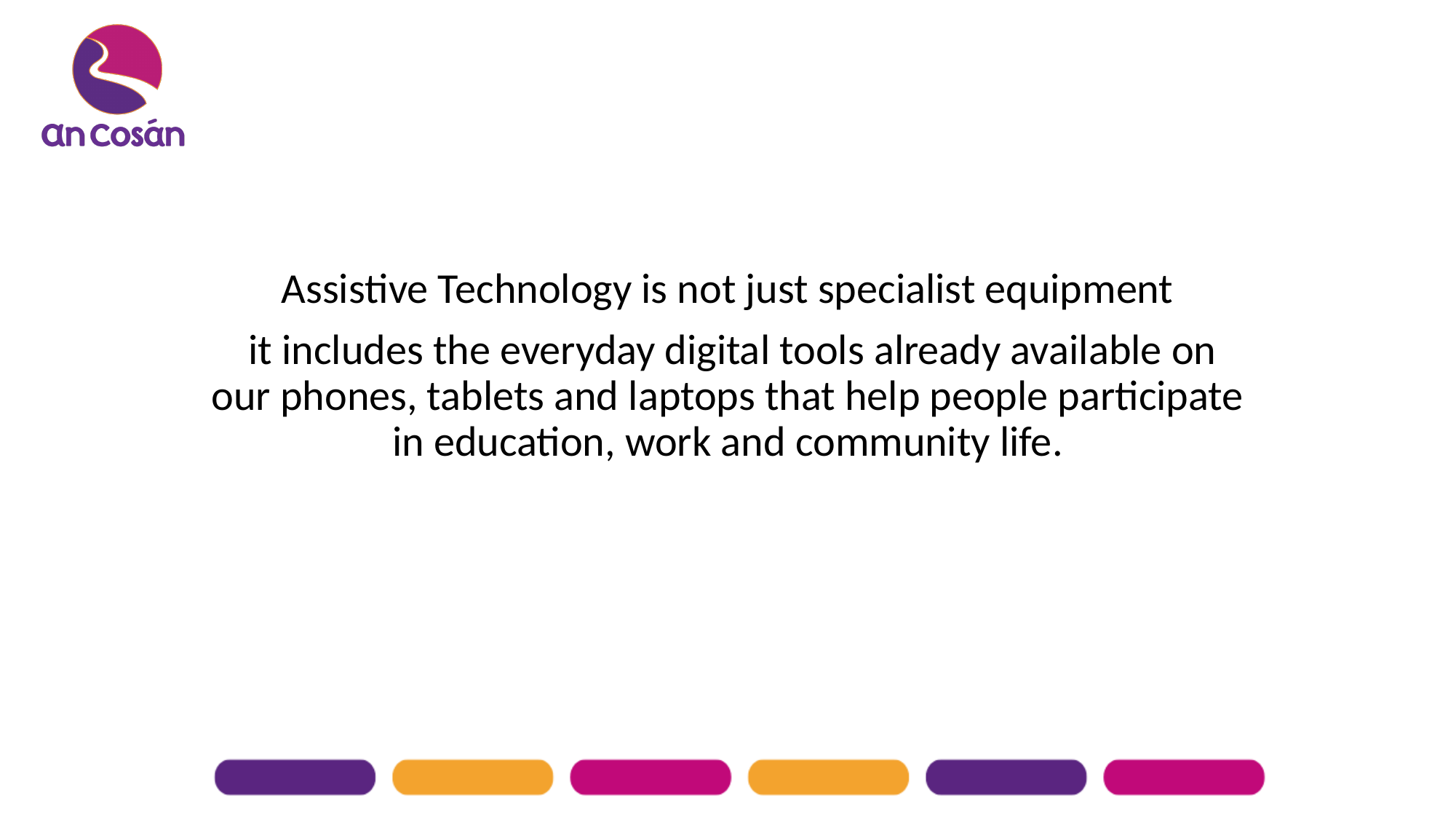

# What is assistive technology?
Assistive Technology is not just specialist equipment
 it includes the everyday digital tools already available on our phones, tablets and laptops that help people participate in education, work and community life.